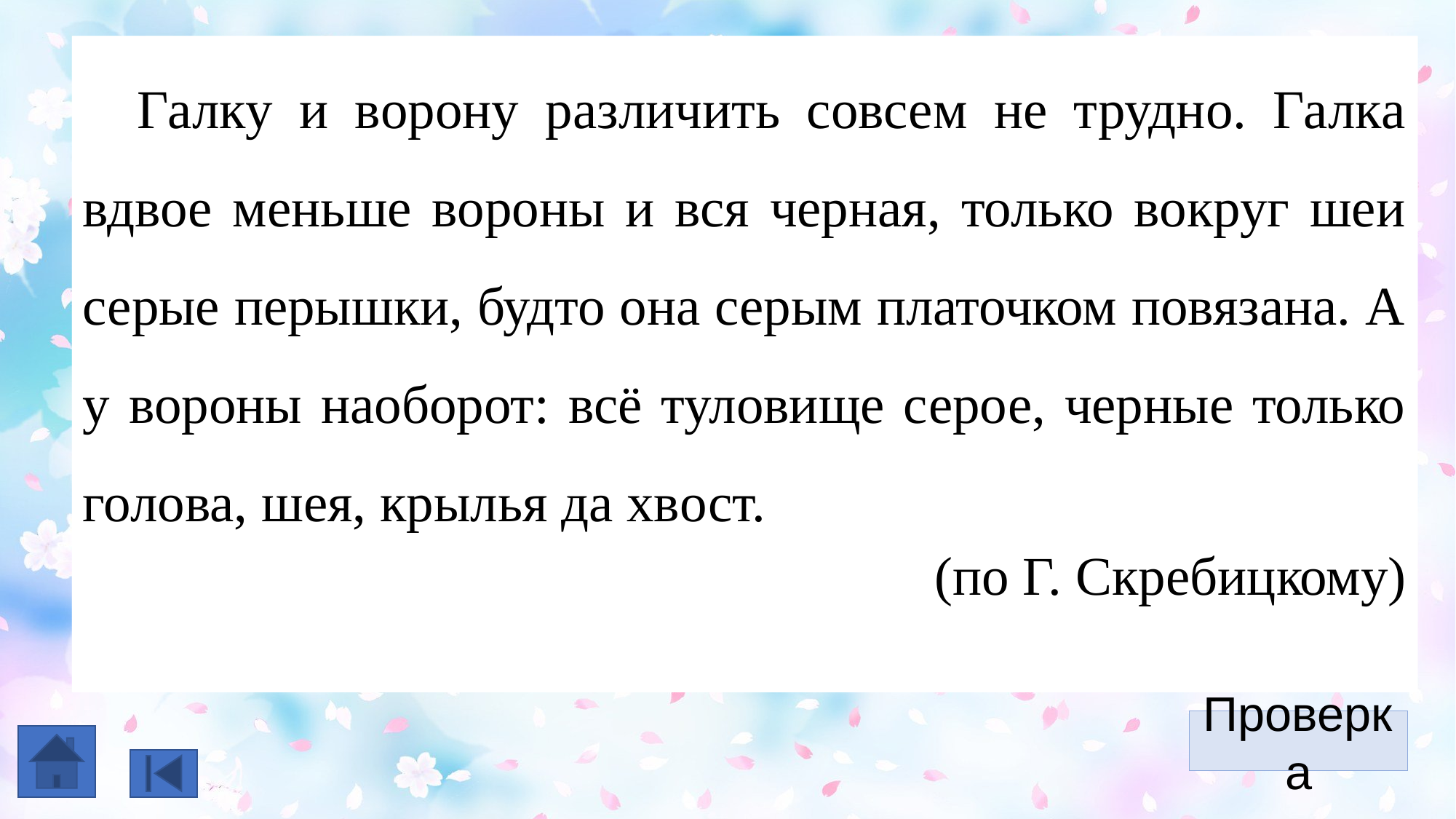

Галку и ворону различить совсем не трудно. Галка вдвое меньше вороны и вся черная, только вокруг шеи серые перышки, будто она серым платочком повязана. А у вороны наоборот: всё туловище серое, черные только голова, шея, крылья да хвост.
(по Г. Скребицкому)
Галкуиворонуразличитьсовсемнетрудно. Галкавдвоеменьшевороныивсячерная,тольковокругшеисерыеперышки,будтоонасерымплаточкомповязана. Ауворонынаоборот:всётуловищесерое, черныетолькоголова, шея, крыльядахвост.
(по Г. Скребицкому)
Проверка